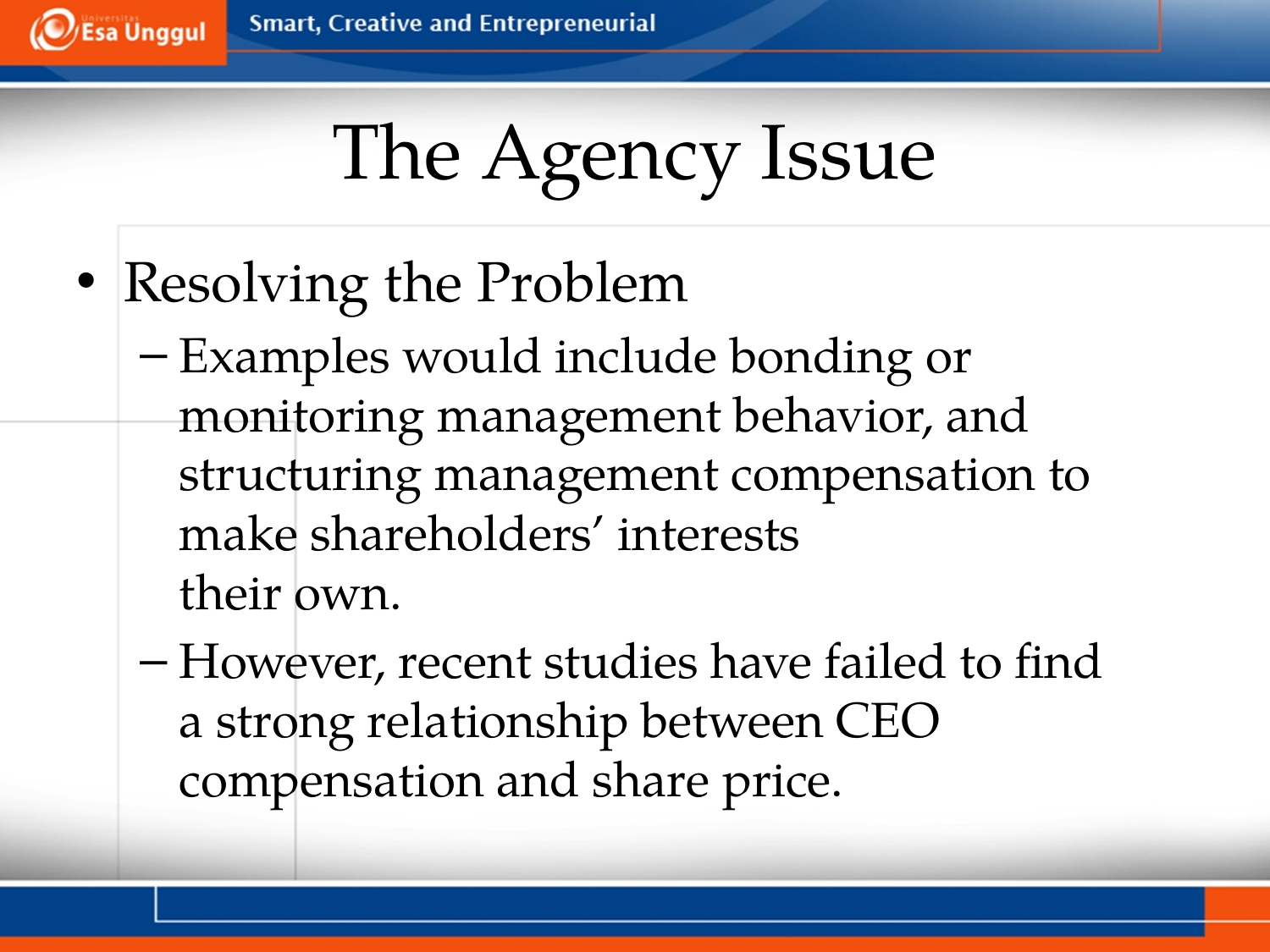

# The Agency Issue
Resolving the Problem
Examples would include bonding or monitoring management behavior, and structuring management compensation to make shareholders’ interests
their own.
However, recent studies have failed to find
a strong relationship between CEO compensation and share price.